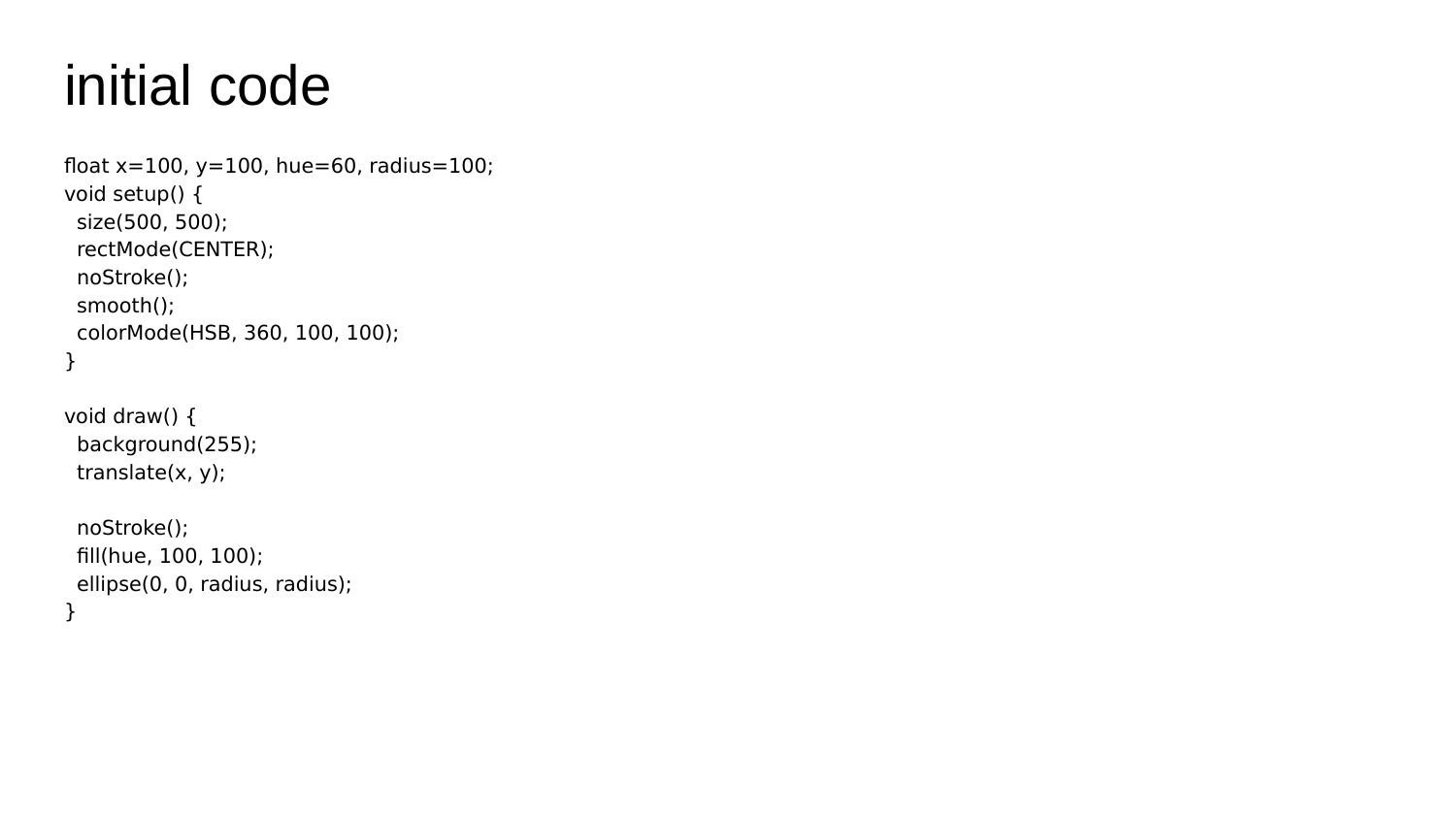

# initial code
float x=100, y=100, hue=60, radius=100;
void setup() {
  size(500, 500);
  rectMode(CENTER);
  noStroke();
  smooth();
  colorMode(HSB, 360, 100, 100);
}

void draw() {
  background(255);
  translate(x, y);

  noStroke();
  fill(hue, 100, 100);
  ellipse(0, 0, radius, radius);
}